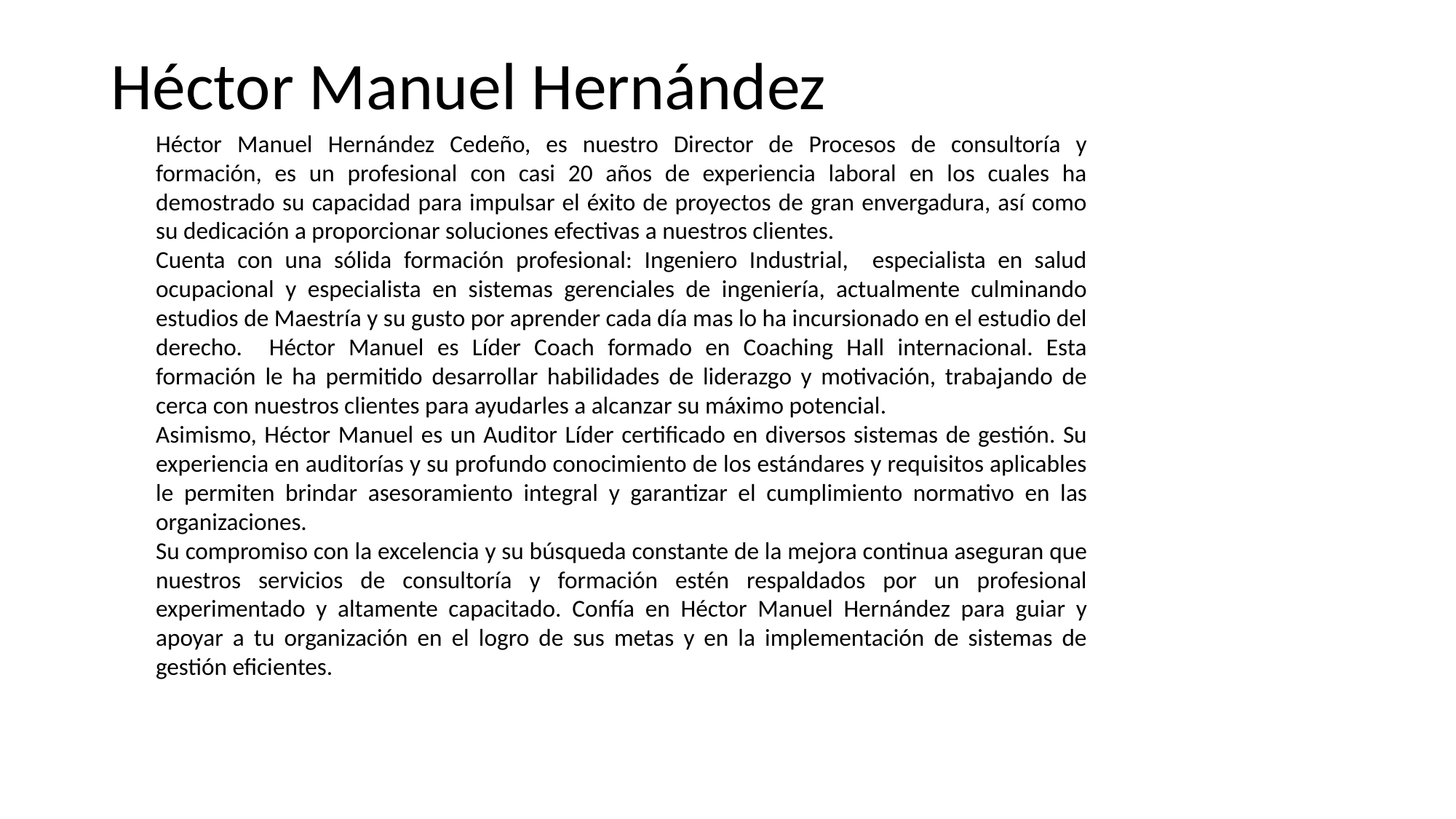

# Héctor Manuel Hernández
Héctor Manuel Hernández Cedeño, es nuestro Director de Procesos de consultoría y formación, es un profesional con casi 20 años de experiencia laboral en los cuales ha demostrado su capacidad para impulsar el éxito de proyectos de gran envergadura, así como su dedicación a proporcionar soluciones efectivas a nuestros clientes.
Cuenta con una sólida formación profesional: Ingeniero Industrial,  especialista en salud ocupacional y especialista en sistemas gerenciales de ingeniería, actualmente culminando estudios de Maestría y su gusto por aprender cada día mas lo ha incursionado en el estudio del derecho.  Héctor Manuel es Líder Coach formado en Coaching Hall internacional. Esta formación le ha permitido desarrollar habilidades de liderazgo y motivación, trabajando de cerca con nuestros clientes para ayudarles a alcanzar su máximo potencial.
Asimismo, Héctor Manuel es un Auditor Líder certificado en diversos sistemas de gestión. Su experiencia en auditorías y su profundo conocimiento de los estándares y requisitos aplicables le permiten brindar asesoramiento integral y garantizar el cumplimiento normativo en las organizaciones.
Su compromiso con la excelencia y su búsqueda constante de la mejora continua aseguran que nuestros servicios de consultoría y formación estén respaldados por un profesional experimentado y altamente capacitado. Confía en Héctor Manuel Hernández para guiar y apoyar a tu organización en el logro de sus metas y en la implementación de sistemas de gestión eficientes.